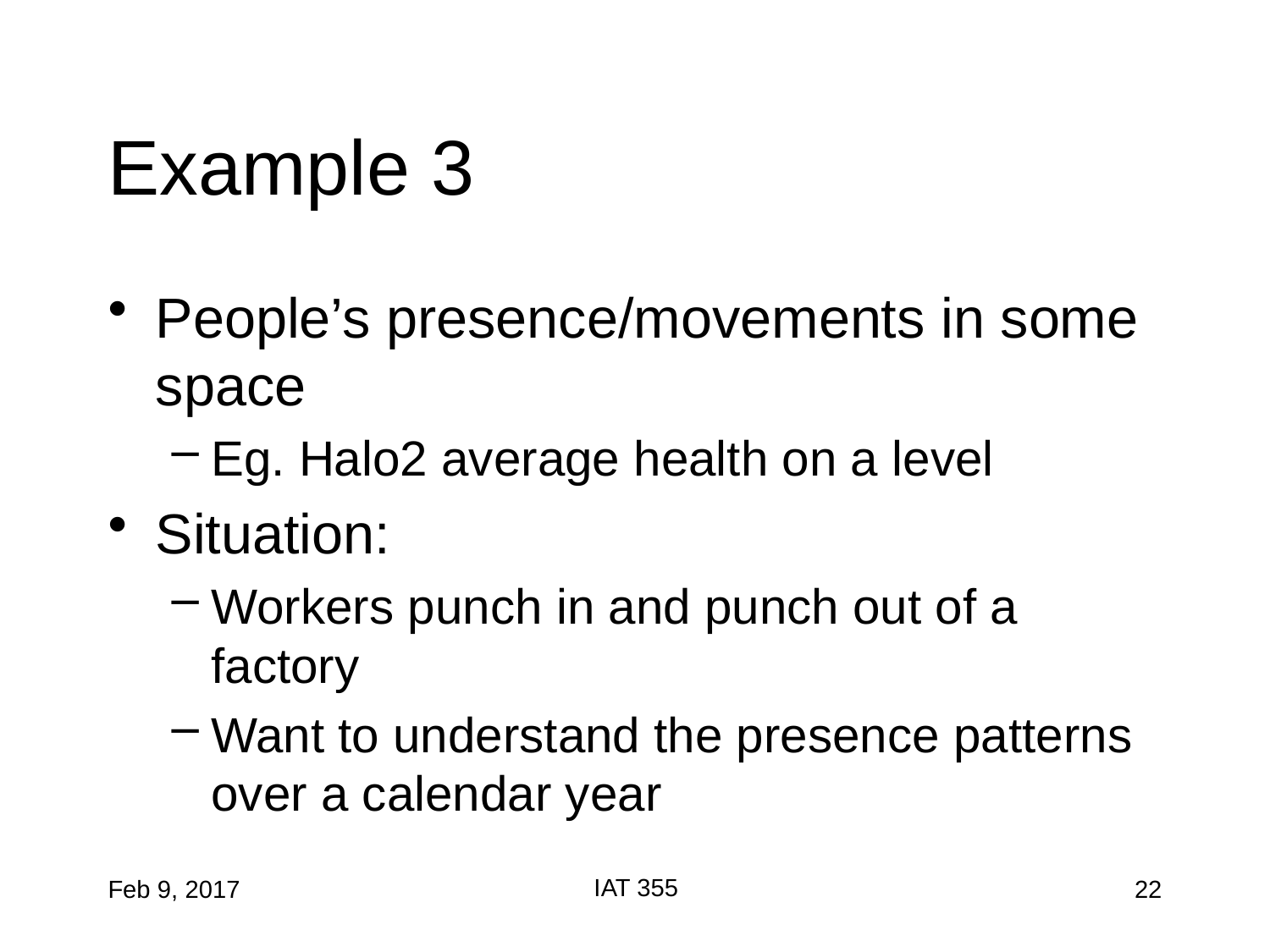

# Example 3
People’s presence/movements in some space
Eg. Halo2 average health on a level
Situation:
Workers punch in and punch out of a factory
Want to understand the presence patterns over a calendar year

IAT 355
Feb 9, 2017
22